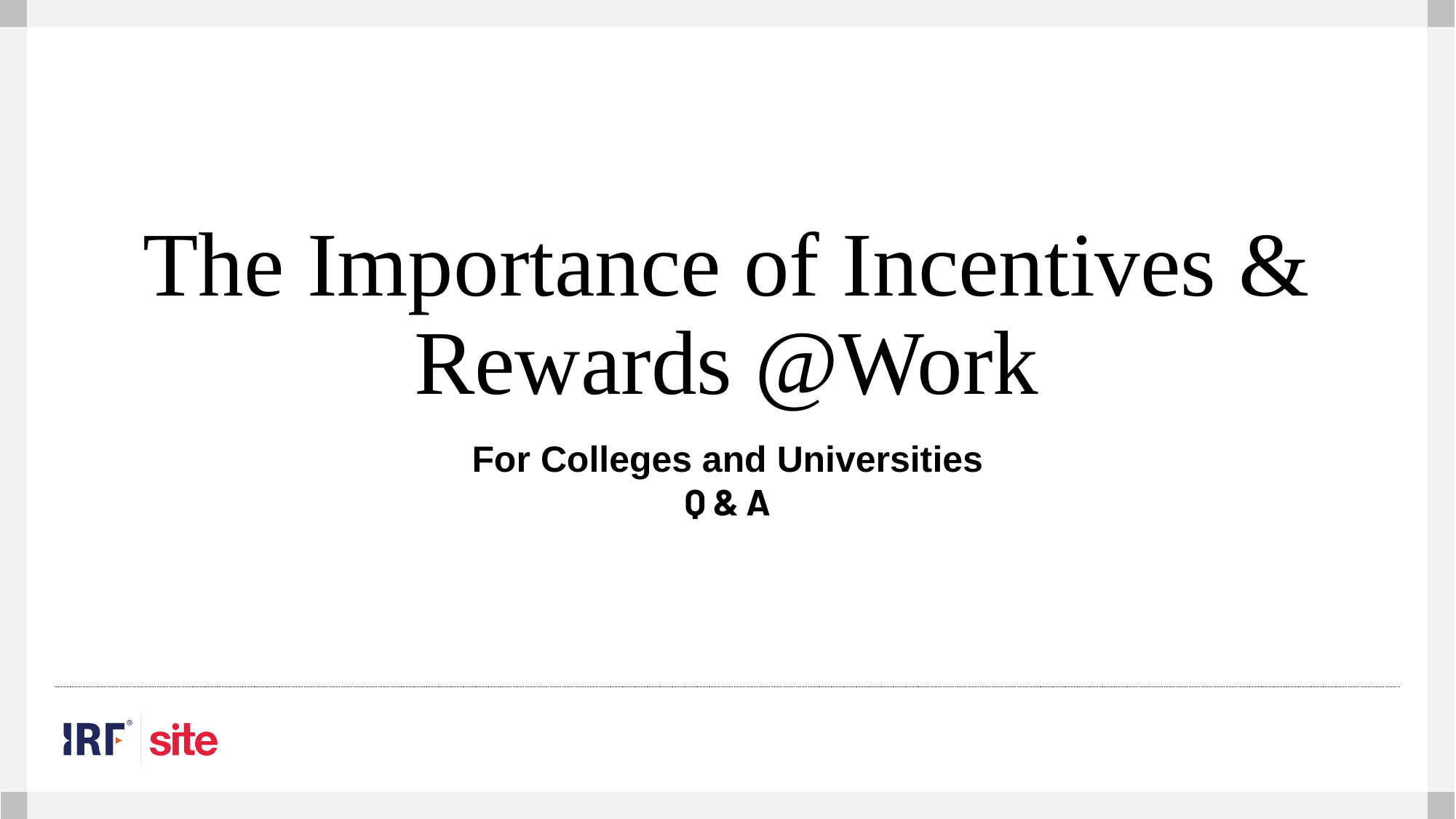

# The Importance of Incentives & Rewards @Work
For Colleges and Universities
Q & A